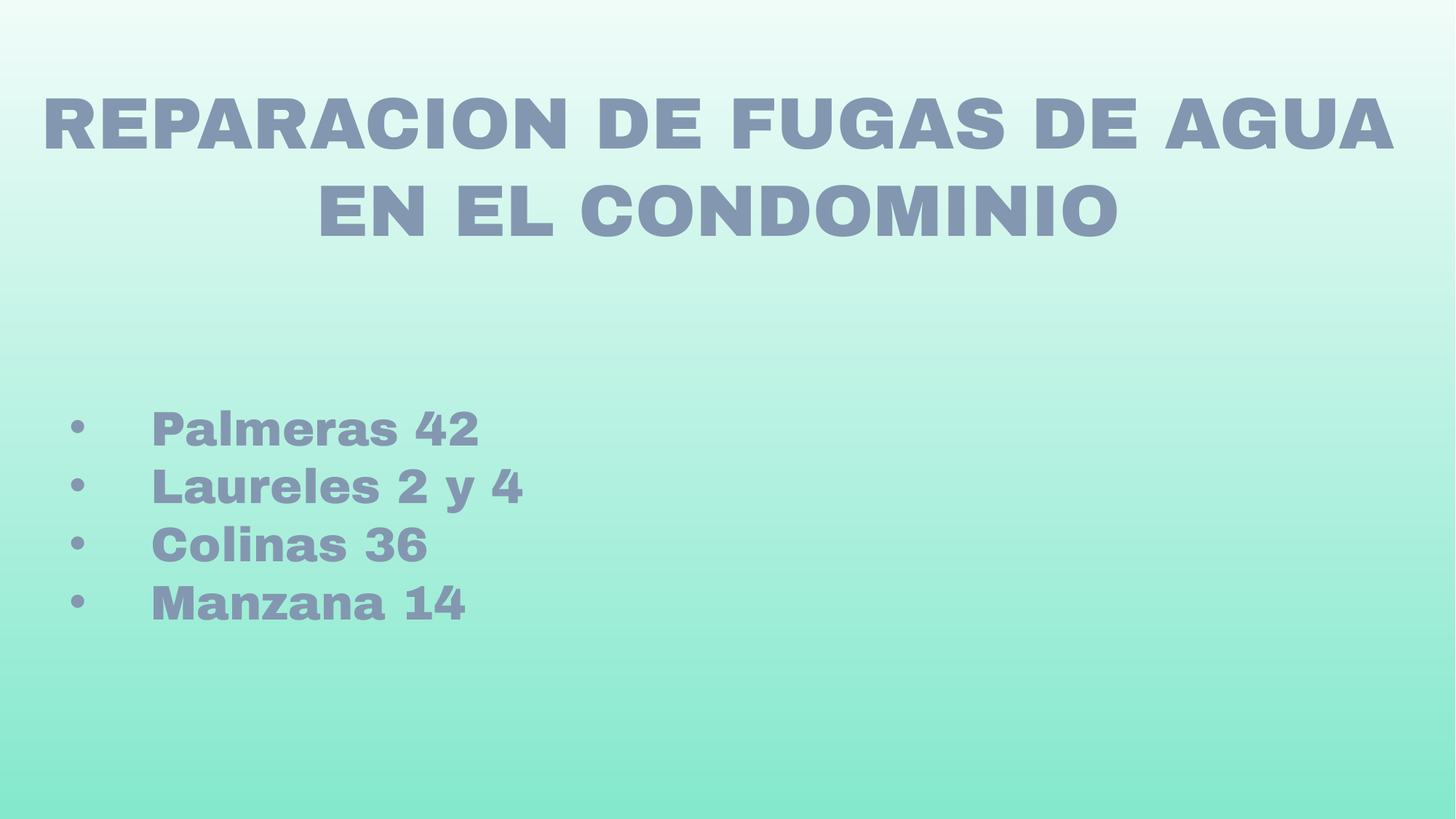

REPARACION DE FUGAS DE AGUA
EN EL CONDOMINIO
Palmeras 42
Laureles 2 y 4
Colinas 36
Manzana 14